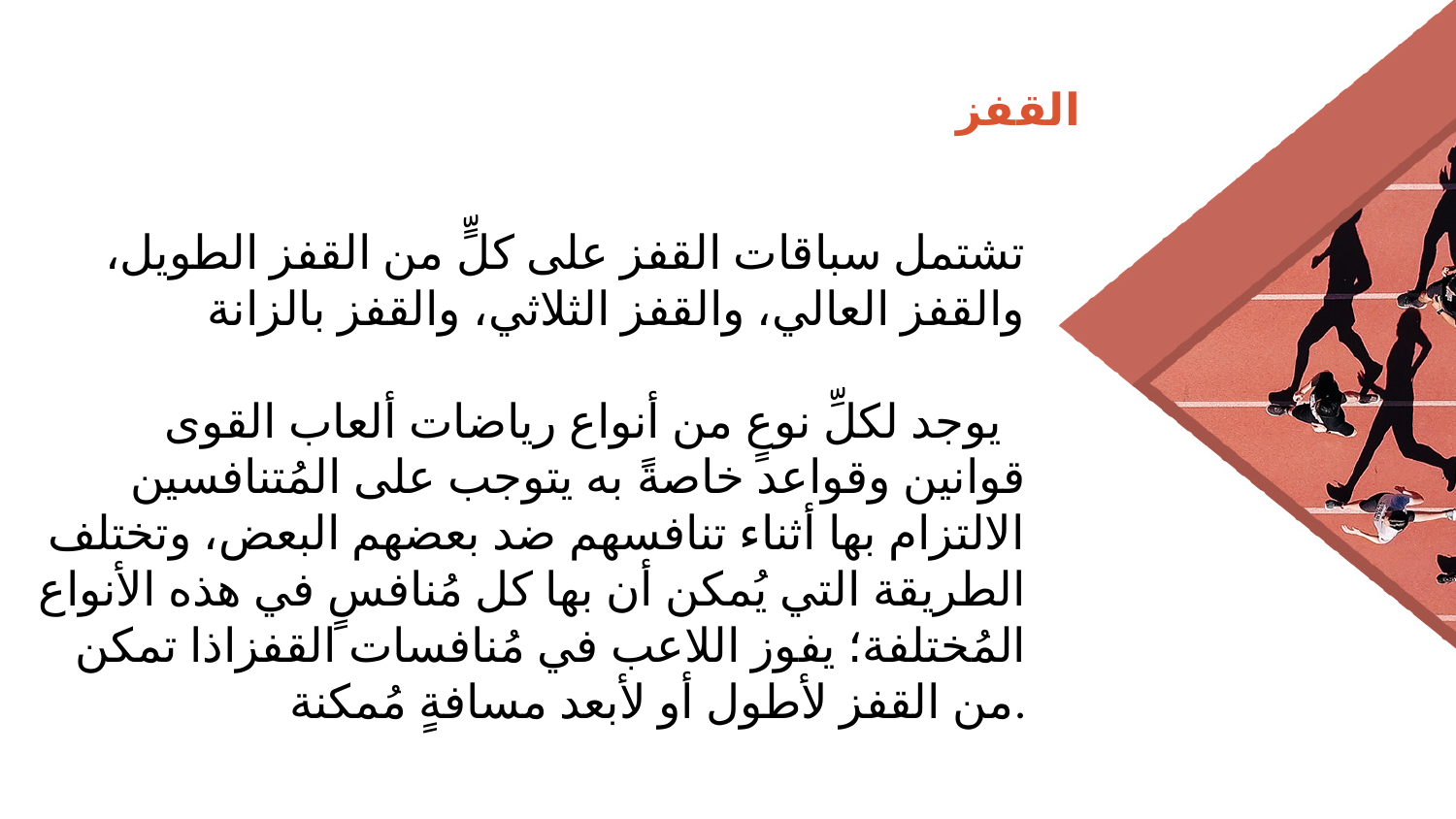

# القفز
  تشتمل سباقات القفز على كلٍّ من القفز الطويل، والقفز العالي، والقفز الثلاثي، والقفز بالزانة
  يوجد لكلِّ نوعٍ من أنواع رياضات ألعاب القوى قوانين وقواعد خاصةً به يتوجب على المُتنافسين الالتزام بها أثناء تنافسهم ضد بعضهم البعض، وتختلف الطريقة التي يُمكن أن بها كل مُنافسٍ في هذه الأنواع المُختلفة؛ يفوز اللاعب في مُنافسات القفزاذا تمكن من القفز لأطول أو لأبعد مسافةٍ مُمكنة.